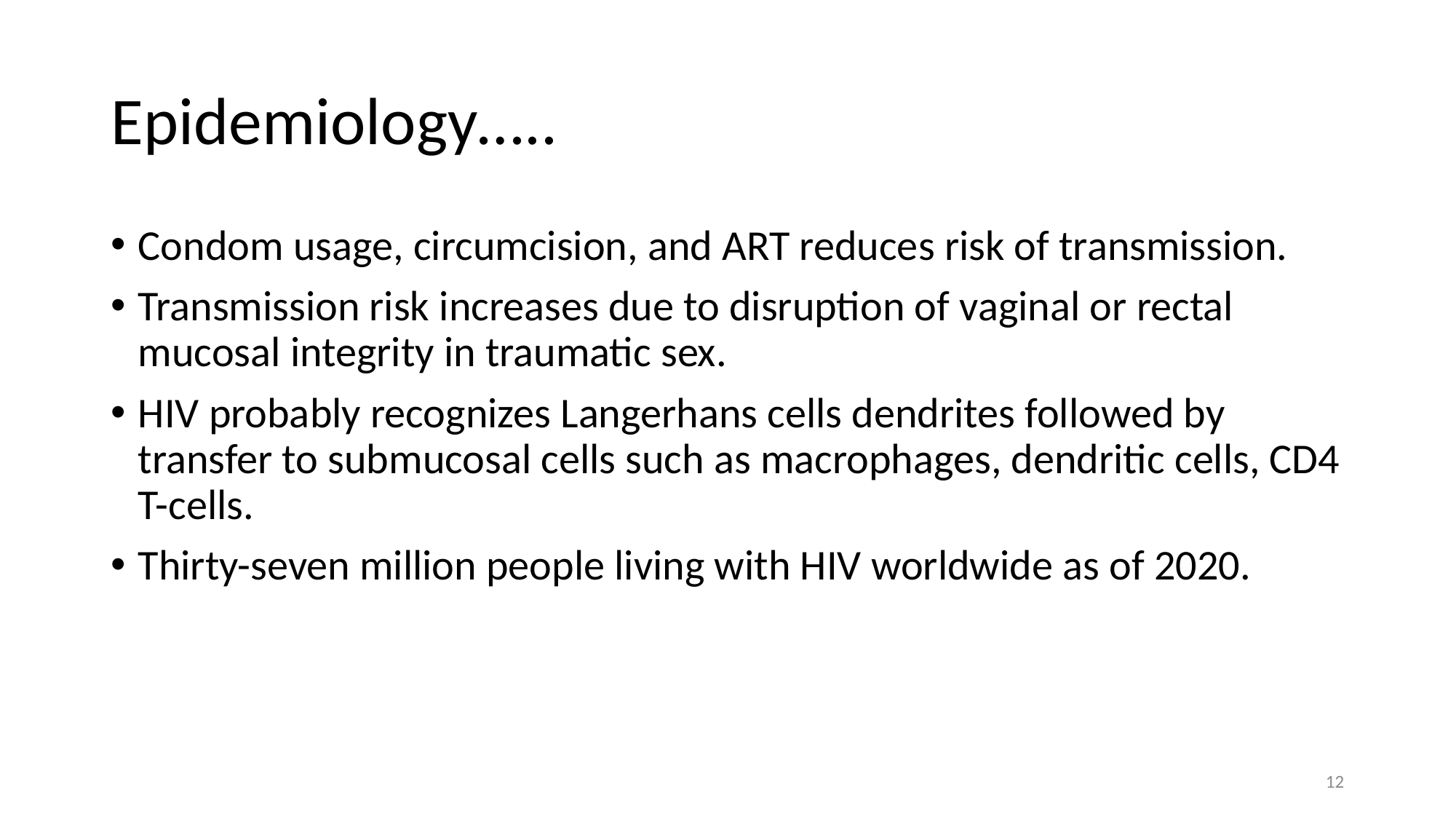

# Epidemiology…..
Condom usage, circumcision, and ART reduces risk of transmission.
Transmission risk increases due to disruption of vaginal or rectal mucosal integrity in traumatic sex.
HIV probably recognizes Langerhans cells dendrites followed by transfer to submucosal cells such as macrophages, dendritic cells, CD4 T-cells.
Thirty-seven million people living with HIV worldwide as of 2020.
12